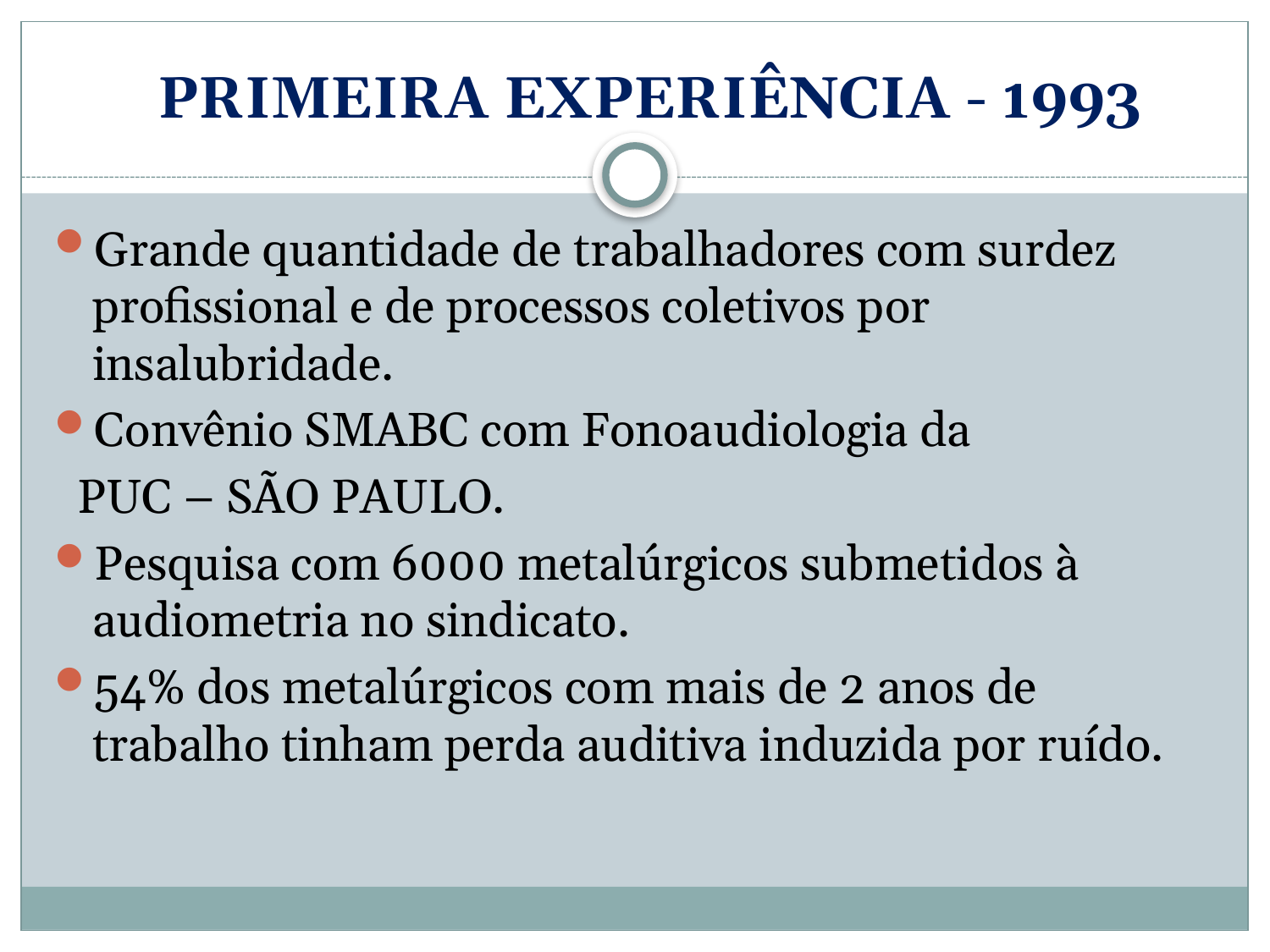

# PRIMEIRA EXPERIÊNCIA - 1993
Grande quantidade de trabalhadores com surdez profissional e de processos coletivos por insalubridade.
Convênio SMABC com Fonoaudiologia da
  PUC – SÃO PAULO.
Pesquisa com 6000 metalúrgicos submetidos à audiometria no sindicato.
54% dos metalúrgicos com mais de 2 anos de trabalho tinham perda auditiva induzida por ruído.